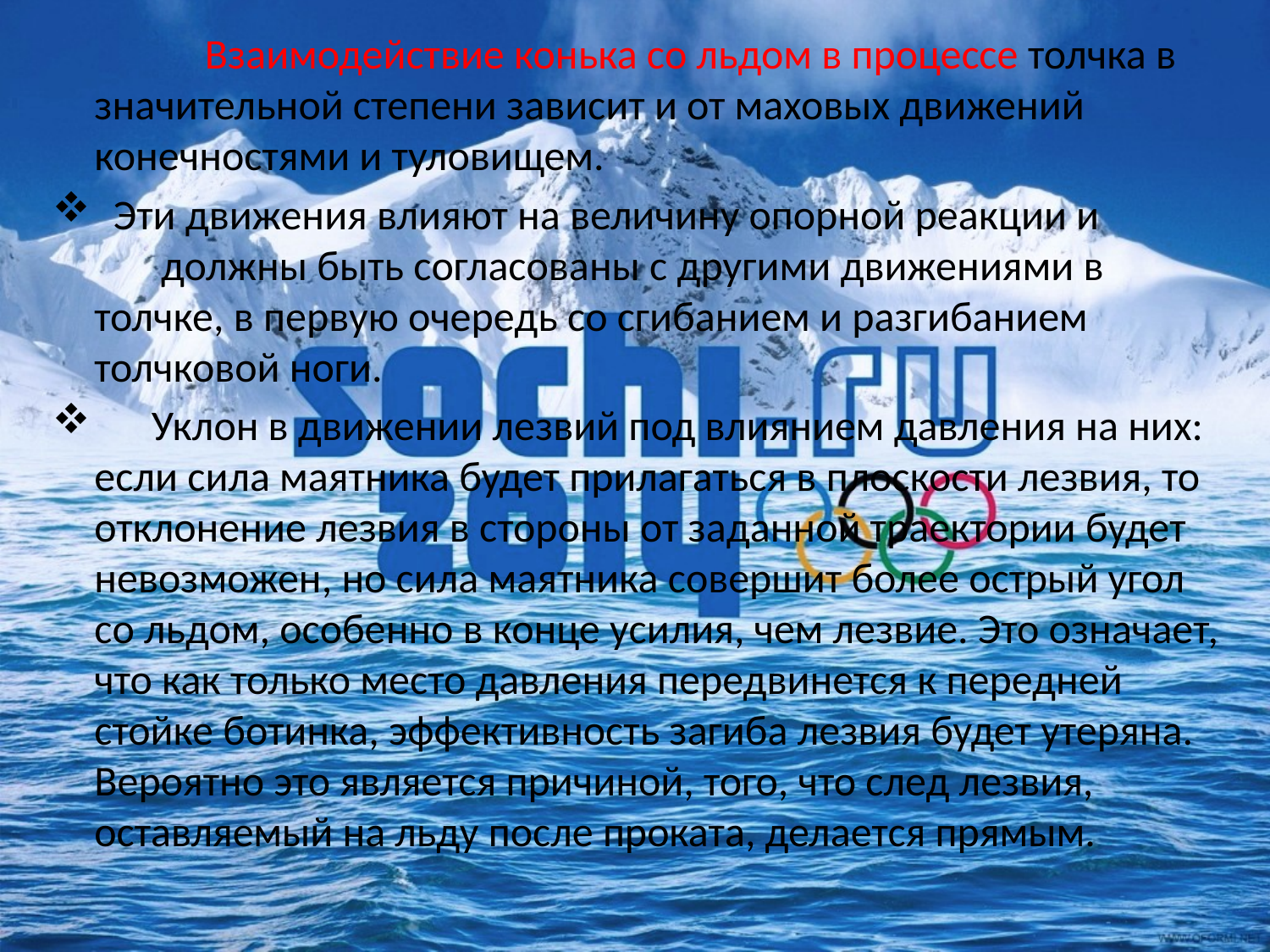

Взаимодействие конька со льдом в процессе толчка в значительной степени зависит и от маховых движений конечностями и туловищем.
  Эти движения влияют на величину опорной реакции и                     должны быть согласованы с другими движениями в толчке, в первую очередь со сгибанием и разгибанием толчковой ноги.
      Уклон в движении лезвий под влиянием давления на них: если сила маятника будет прилагаться в плоскости лезвия, то отклонение лезвия в стороны от заданной траектории будет невозможен, но сила маятника совершит более острый угол со льдом, особенно в конце усилия, чем лезвие. Это означает, что как только место давления передвинется к передней стойке ботинка, эффективность загиба лезвия будет утеряна. Вероятно это является причиной, того, что след лезвия, оставляемый на льду после проката, делается прямым.